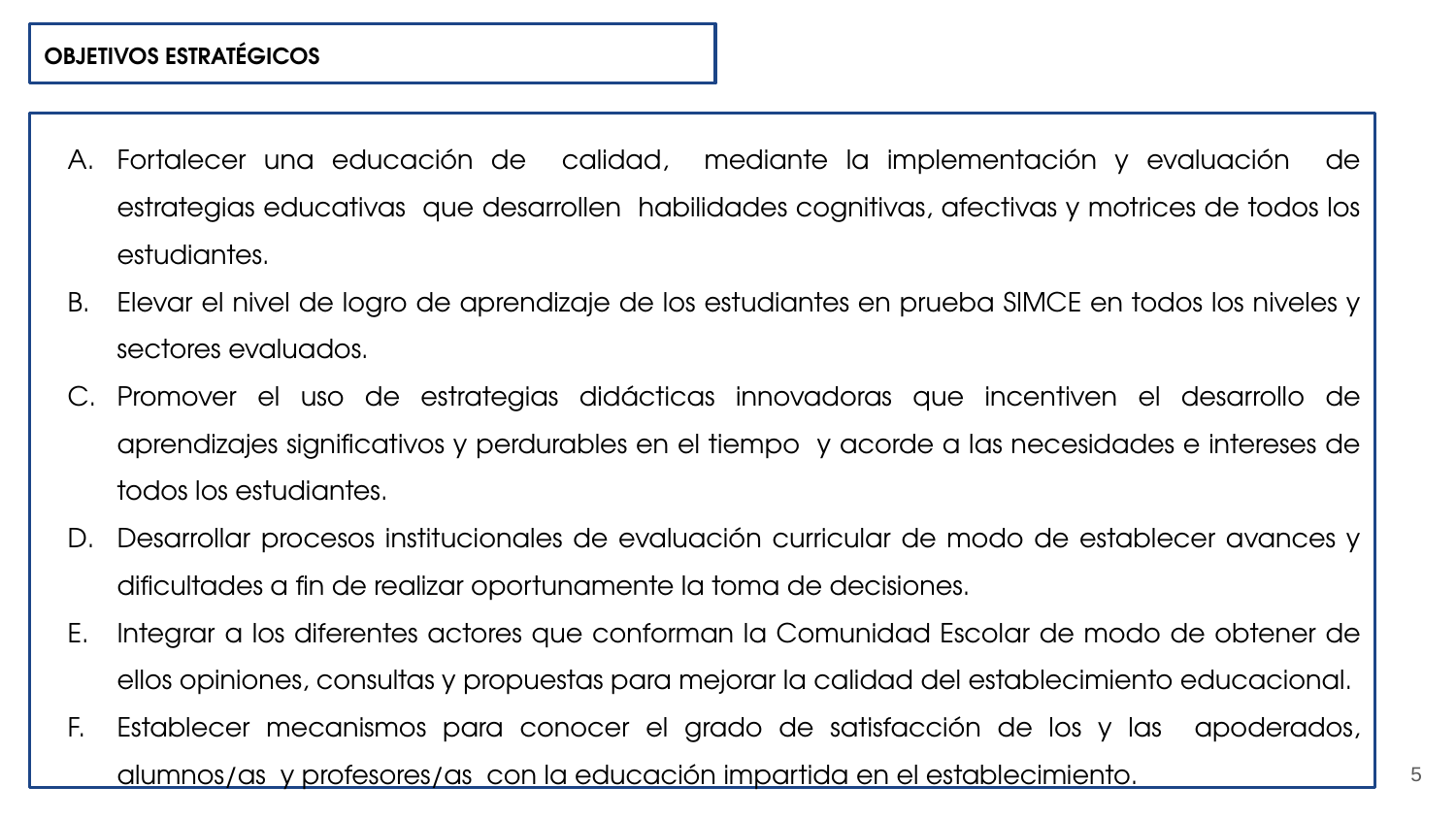

OBJETIVOS ESTRATÉGICOS
Fortalecer una educación de  calidad,  mediante la implementación y evaluación  de estrategias educativas  que desarrollen  habilidades cognitivas, afectivas y motrices de todos los estudiantes.
Elevar el nivel de logro de aprendizaje de los estudiantes en prueba SIMCE en todos los niveles y sectores evaluados.
Promover el uso de estrategias didácticas innovadoras que incentiven el desarrollo de aprendizajes significativos y perdurables en el tiempo  y acorde a las necesidades e intereses de todos los estudiantes.
Desarrollar procesos institucionales de evaluación curricular de modo de establecer avances y dificultades a fin de realizar oportunamente la toma de decisiones.
Integrar a los diferentes actores que conforman la Comunidad Escolar de modo de obtener de ellos opiniones, consultas y propuestas para mejorar la calidad del establecimiento educacional.
Establecer mecanismos para conocer el grado de satisfacción de los y las  apoderados, alumnos/as  y profesores/as  con la educación impartida en el establecimiento.
5